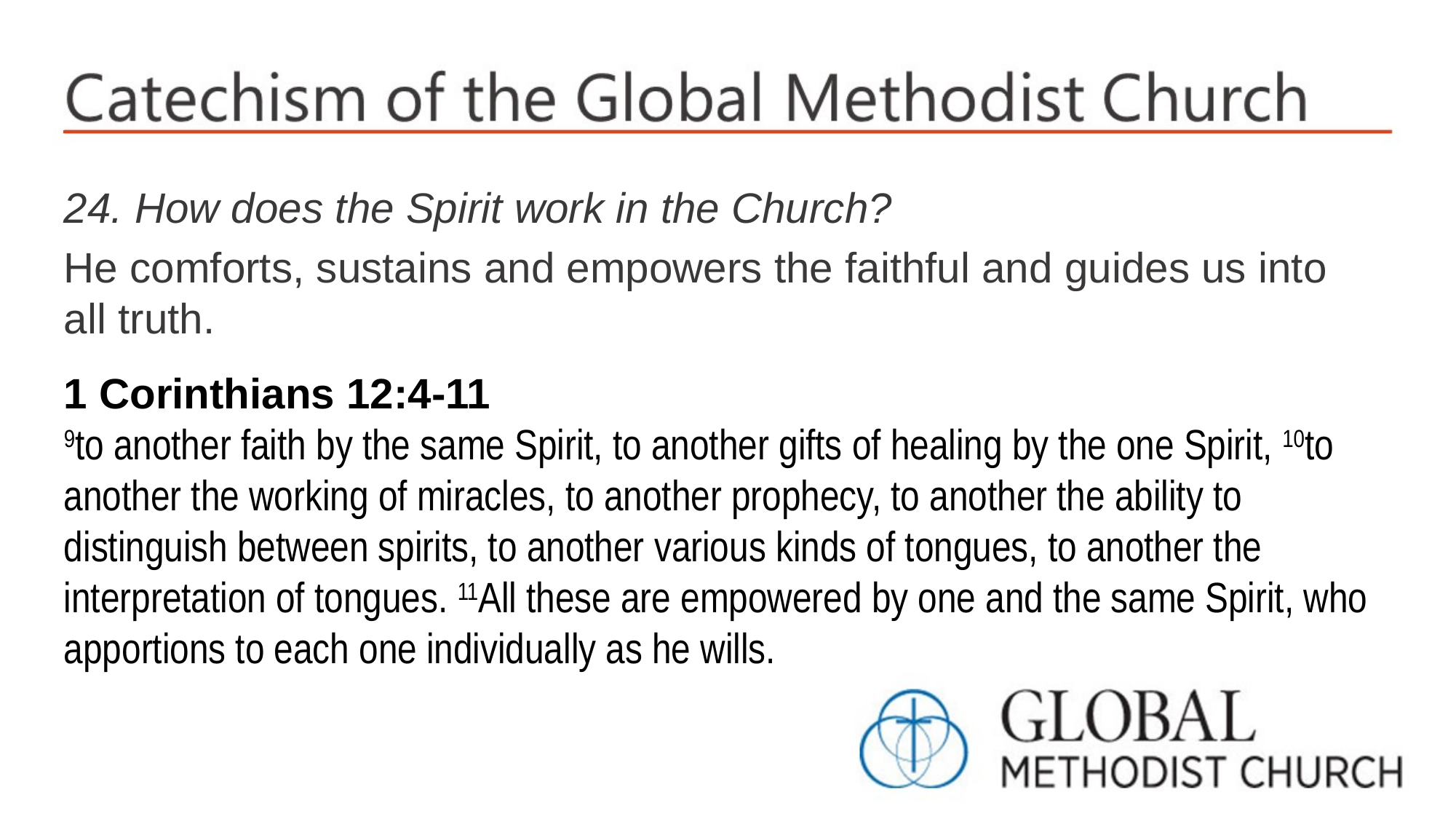

24. How does the Spirit work in the Church?
He comforts, sustains and empowers the faithful and guides us into all truth.
1 Corinthians 12:4-11
9to another faith by the same Spirit, to another gifts of healing by the one Spirit, 10to another the working of miracles, to another prophecy, to another the ability to distinguish between spirits, to another various kinds of tongues, to another the interpretation of tongues. 11All these are empowered by one and the same Spirit, who apportions to each one individually as he wills.